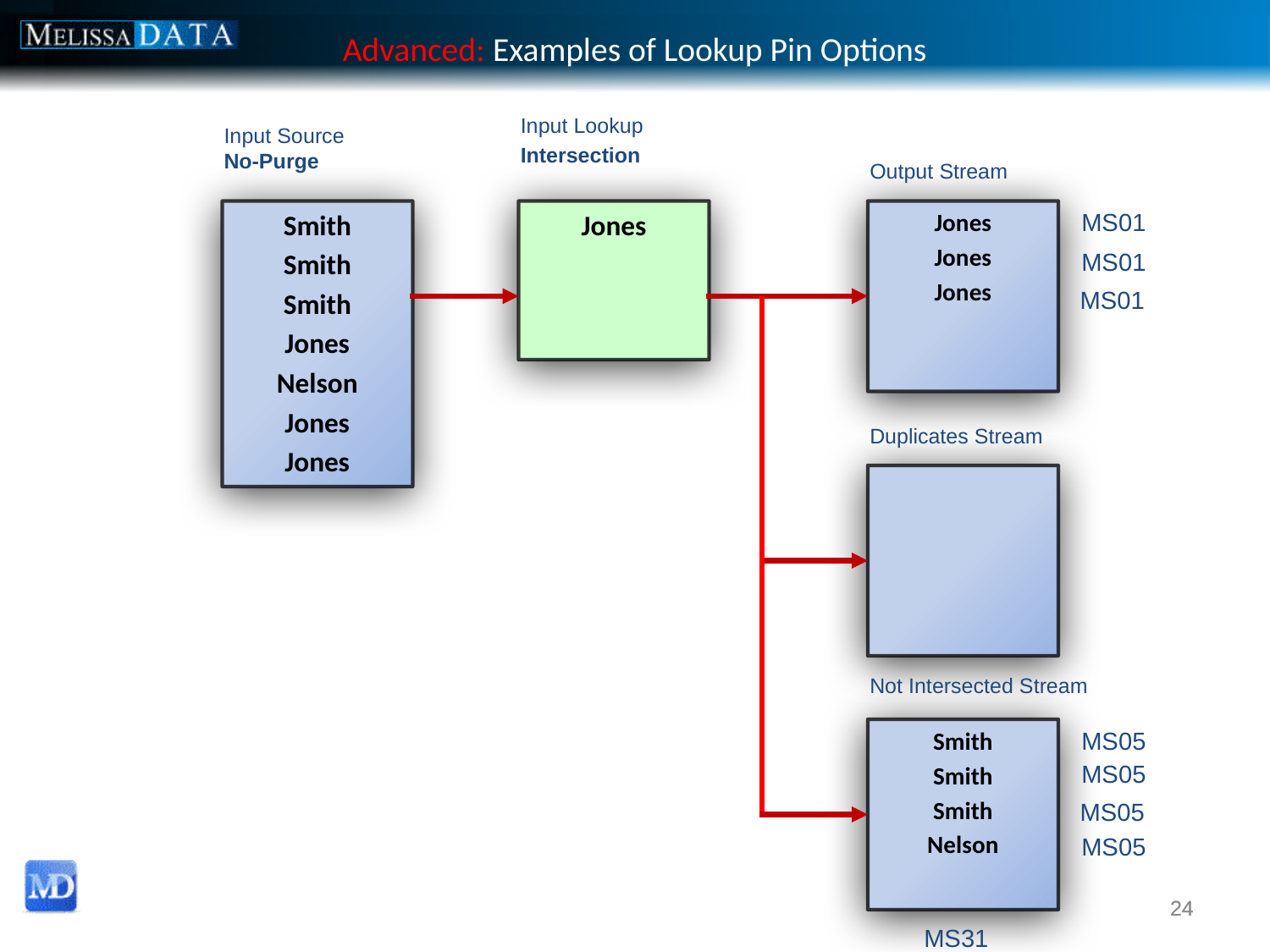

# Advanced: Examples of Lookup Pin Options
Input Lookup
Intersection
Input Source No-Purge
Output Stream
Smith
Smith
Smith
Jones
Nelson
Jones
Jones
Jones
Jones
Jones
Jones

MS01
MS01
MS01
Duplicates Stream

Not Intersected Stream
Smith
Smith
Smith
Nelson
MS05
MS05
MS05
MS05
24
24
MS31